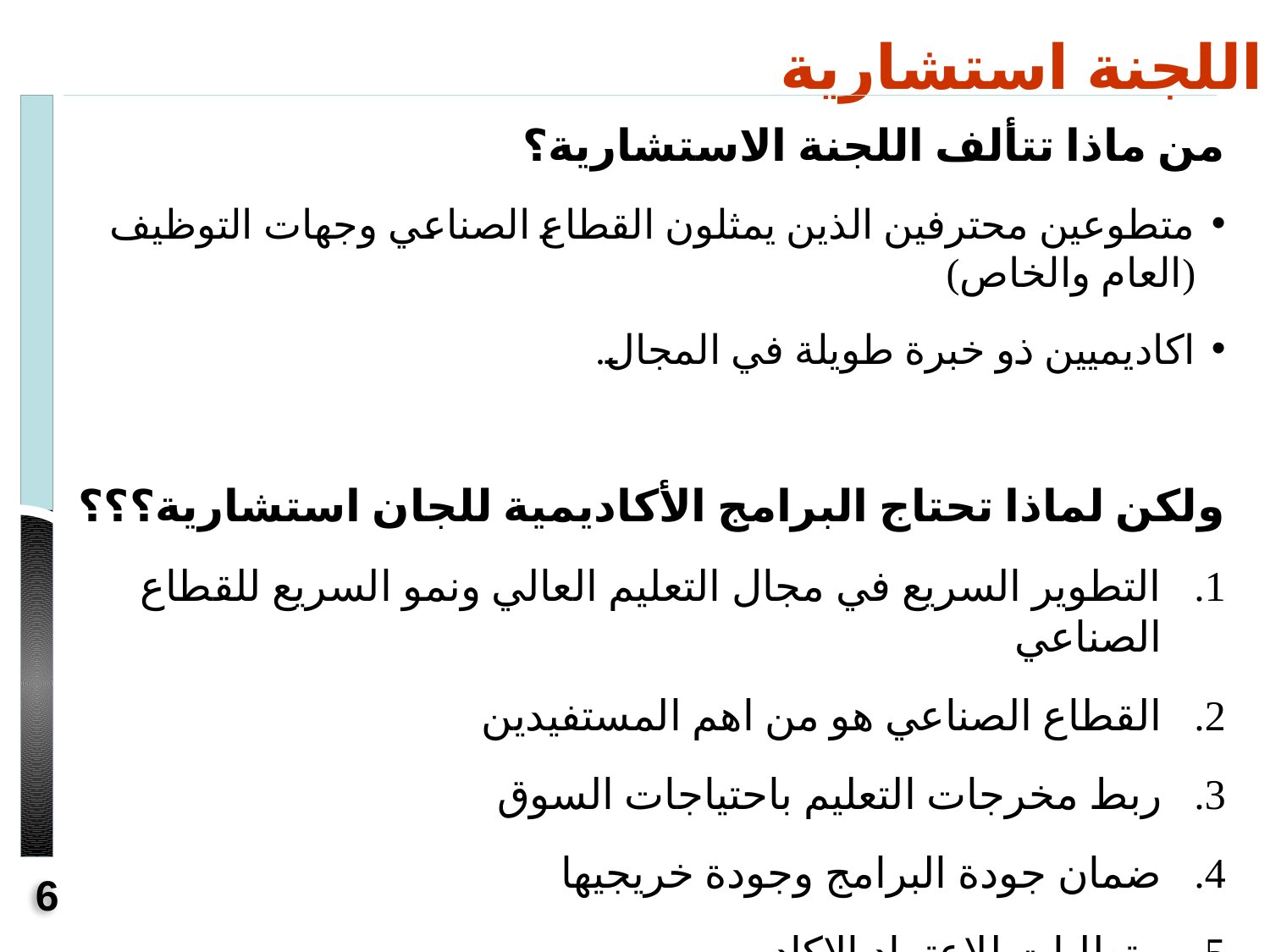

اللجنة استشارية
من ماذا تتألف اللجنة الاستشارية؟
متطوعين محترفين الذين يمثلون القطاع الصناعي وجهات التوظيف (العام والخاص)
اكاديميين ذو خبرة طويلة في المجال.

ولكن لماذا تحتاج البرامج الأكاديمية للجان استشارية؟؟؟
التطوير السريع في مجال التعليم العالي ونمو السريع للقطاع الصناعي
القطاع الصناعي هو من اهم المستفيدين
ربط مخرجات التعليم باحتياجات السوق
ضمان جودة البرامج وجودة خريجيها
متطلبات للاعتماد الاكاديمي
الخ

6